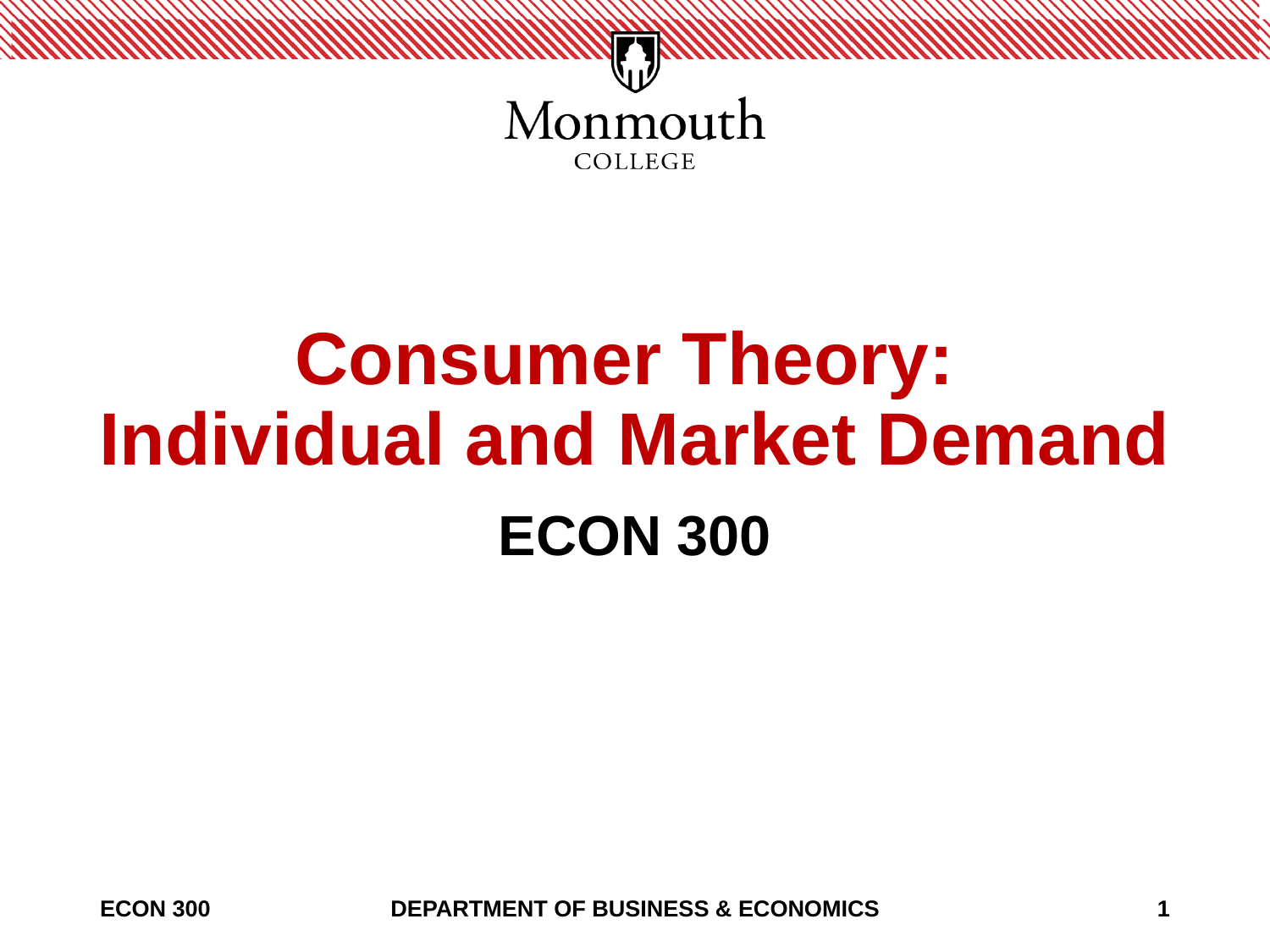

# Consumer Theory: Individual and Market Demand
ECON 300
ECON 300
DEPARTMENT OF BUSINESS & ECONOMICS
1